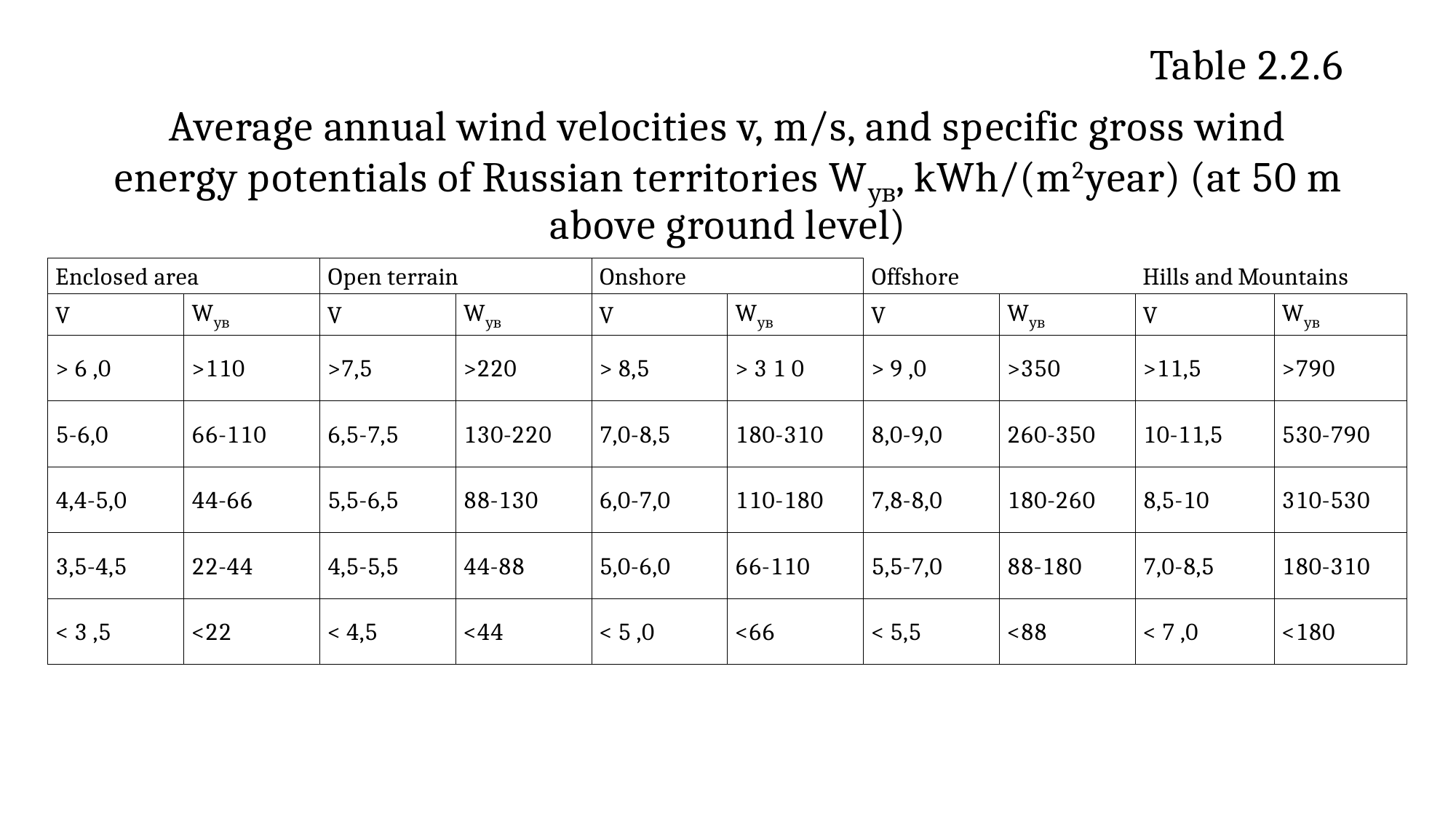

Table 2.2.6
Average annual wind velocities v, m/s, and specific gross wind energy potentials of Russian territories Wув, kWh/(m2year) (at 50 m above ground level)
| Enclosed area |  | Open terrain |  | Onshore |  | Offshore |  | Hills and Mountains |  |
| --- | --- | --- | --- | --- | --- | --- | --- | --- | --- |
| V | Wув | V | Wув | V | Wув | V | Wув | V | Wув |
| > 6 ,0 | >110 | >7,5 | >220 | > 8,5 | > 3 1 0 | > 9 ,0 | >350 | >11,5 | >790 |
| 5-6,0 | 66-110 | 6,5-7,5 | 130-220 | 7,0-8,5 | 180-310 | 8,0-9,0 | 260-350 | 10-11,5 | 530-790 |
| 4,4-5,0 | 44-66 | 5,5-6,5 | 88-130 | 6,0-7,0 | 110-180 | 7,8-8,0 | 180-260 | 8,5-10 | 310-530 |
| 3,5-4,5 | 22-44 | 4,5-5,5 | 44-88 | 5,0-6,0 | 66-110 | 5,5-7,0 | 88-180 | 7,0-8,5 | 180-310 |
| < 3 ,5 | <22 | < 4,5 | <44 | < 5 ,0 | <66 | < 5,5 | <88 | < 7 ,0 | <180 |